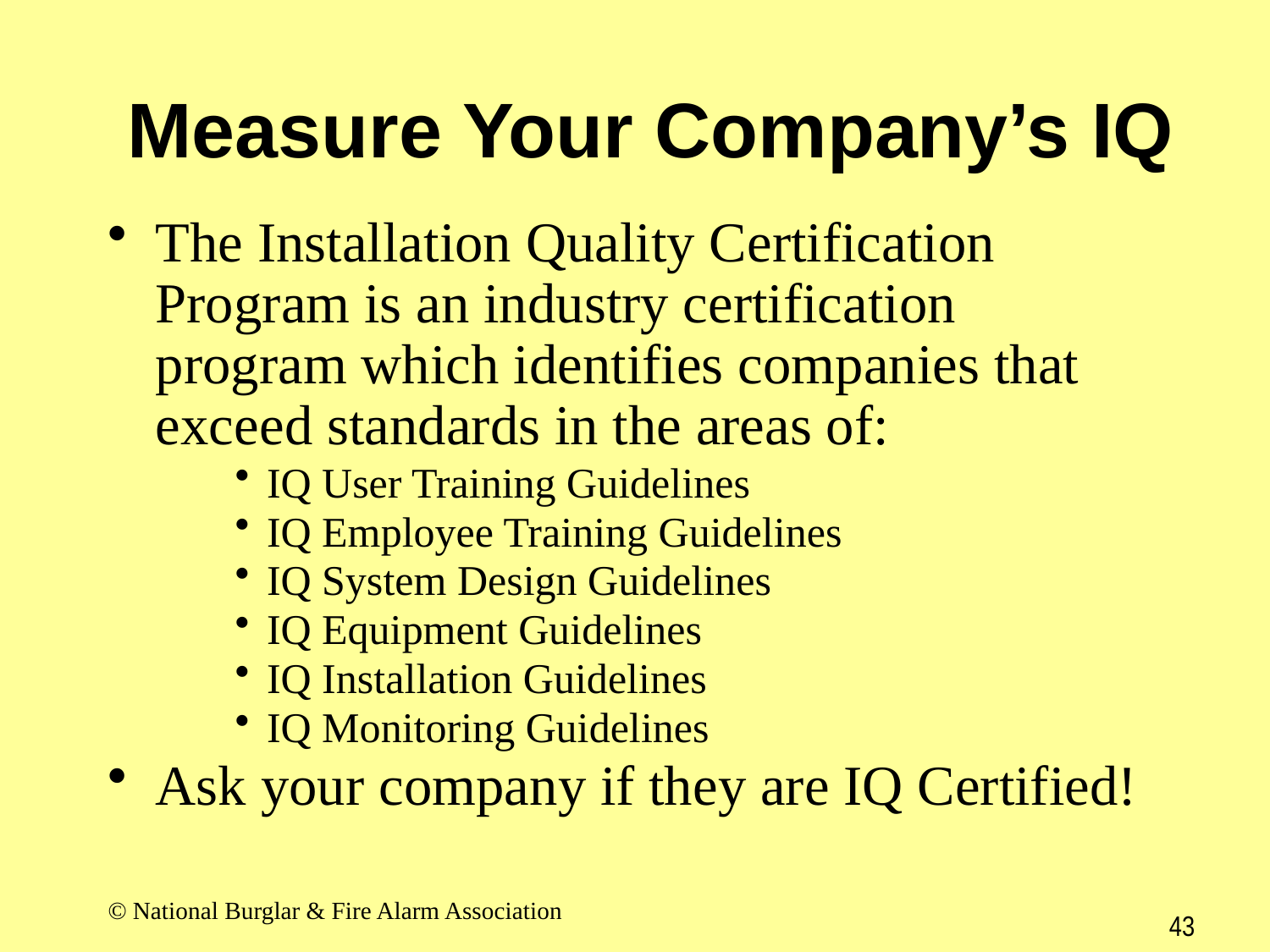

# Measure Your Company’s IQ
The Installation Quality Certification Program is an industry certification program which identifies companies that exceed standards in the areas of:
IQ User Training Guidelines
IQ Employee Training Guidelines
IQ System Design Guidelines
IQ Equipment Guidelines
IQ Installation Guidelines
IQ Monitoring Guidelines
Ask your company if they are IQ Certified!

© National Burglar & Fire Alarm Association